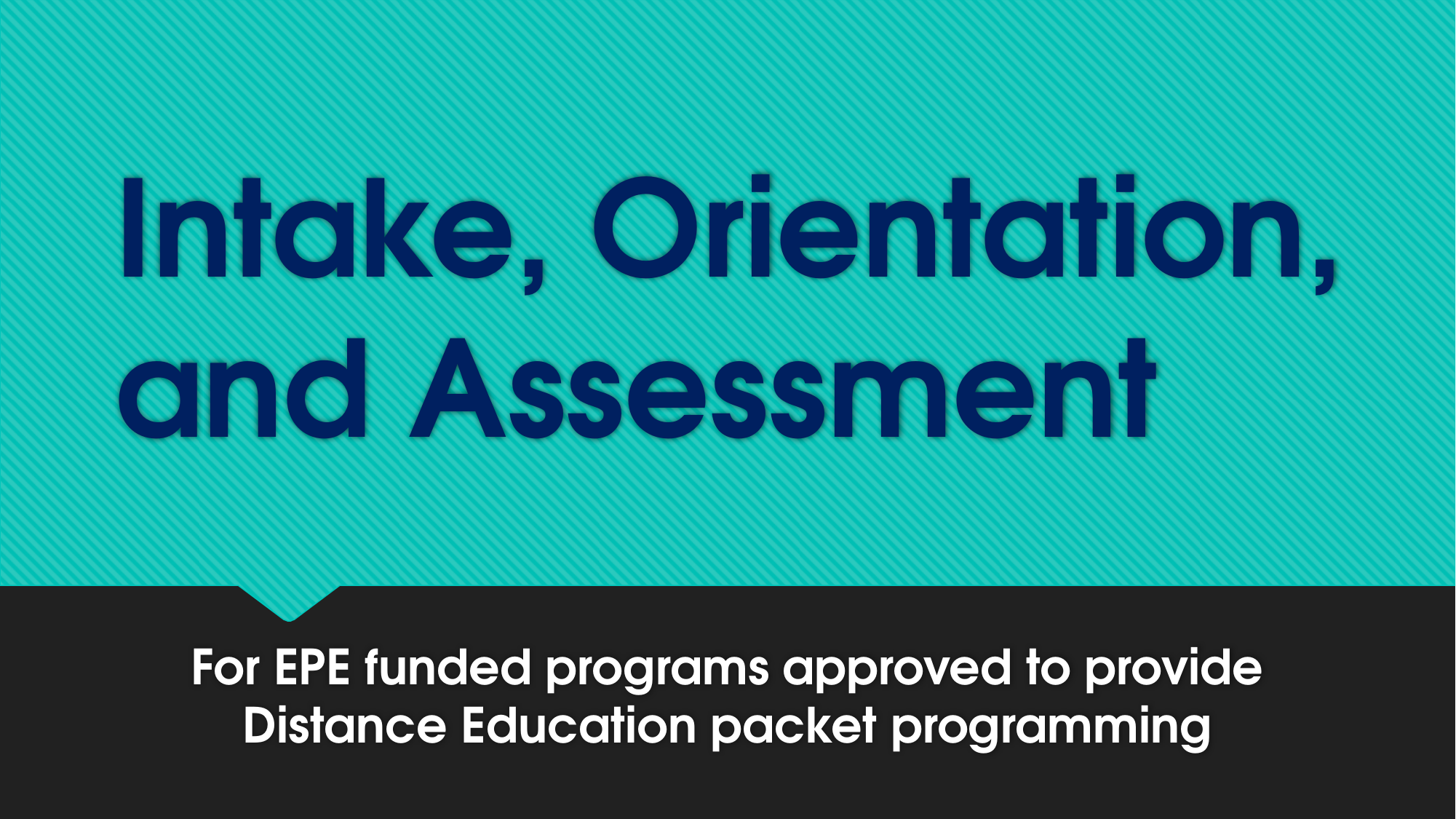

# Intake, Orientation, and Assessment
For EPE funded programs approved to provide Distance Education packet programming